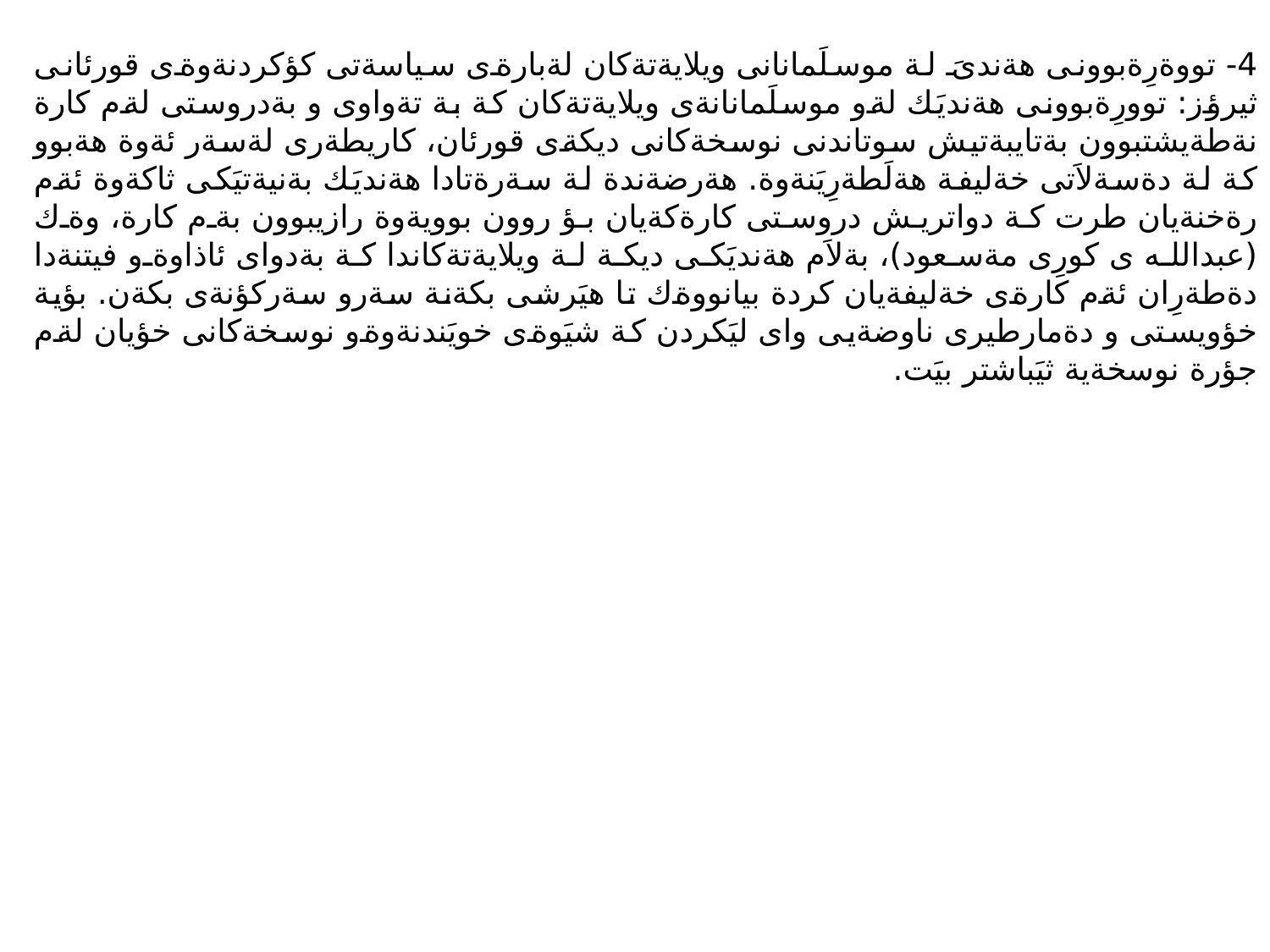

4- تووةرِةبوونى هةندىَ لة موسلَمانانى ويلايةتةكان لةبارةى سياسةتى كؤكردنةوةى قورئانى ثيرؤز: توورِةبوونى هةنديَك لةو موسلَمانانةى ويلايةتةكان كة بة تةواوى و بةدروستى لةم كارة نةطةيشتبوون بةتايبةتيش سوتاندنى نوسخةكانى ديكةى قورئان، كاريطةرى لةسةر ئةوة هةبوو كة لة دةسةلاَتى خةليفة هةلَطةرِيَنةوة. هةرضةندة لة سةرةتادا هةنديَك بةنيةتيَكى ثاكةوة ئةم رةخنةيان طرت كة دواتريش دروستى كارةكةيان بؤ روون بوويةوة رازيبوون بةم كارة، وةك (عبدالله ى كورِى مةسعود)، بةلاَم هةنديَكى ديكة لة ويلايةتةكاندا كة بةدواى ئاذاوةو فيتنةدا دةطةرِان ئةم كارةى خةليفةيان كردة بيانووةك تا هيَرشى بكةنة سةرو سةركؤنةى بكةن. بؤية خؤويستى و دةمارطيرى ناوضةيى واى ليَكردن كة شيَوةى خويَندنةوةو نوسخةكانى خؤيان لةم جؤرة نوسخةية ثيَباشتر بيَت.